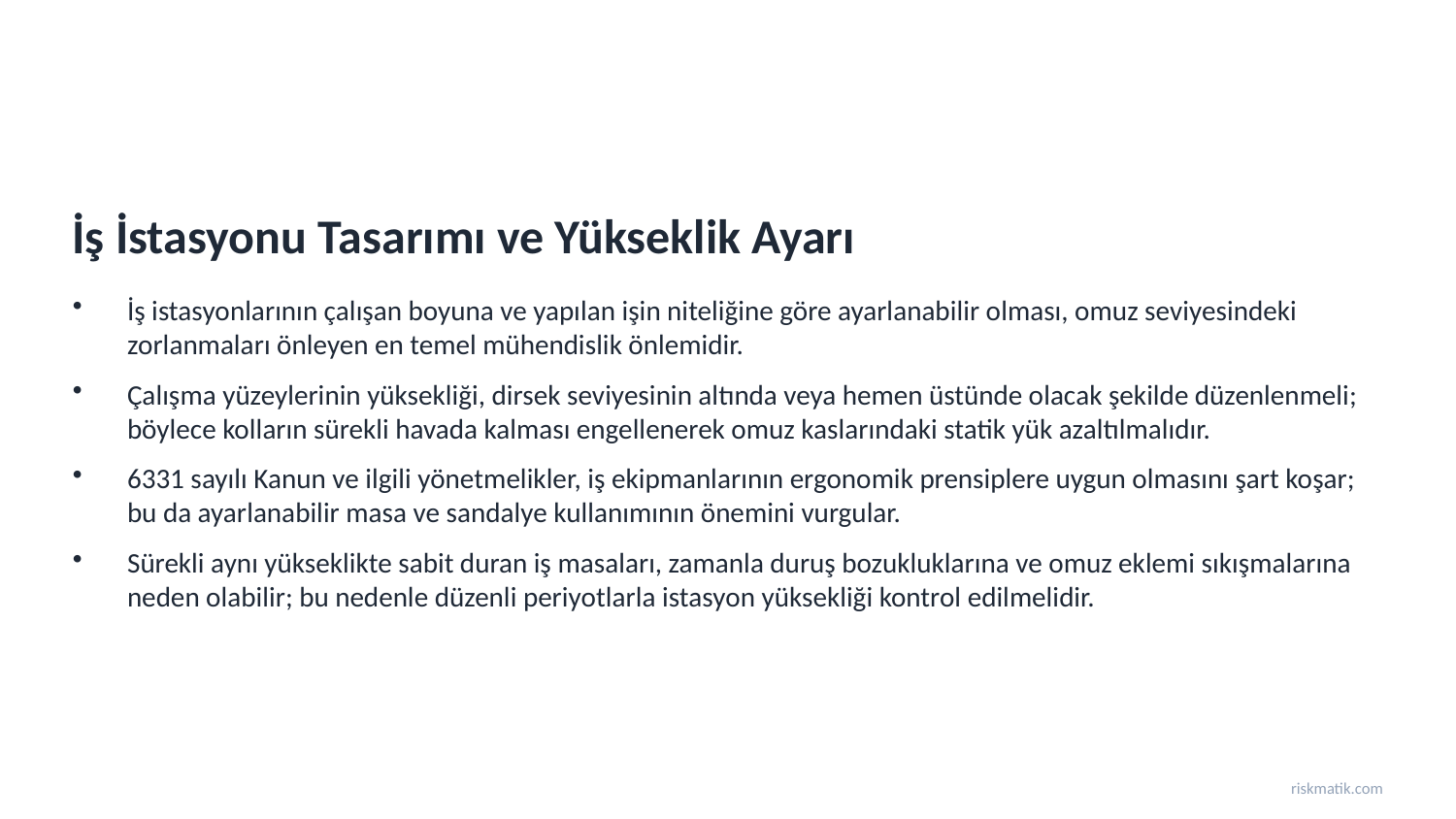

İş İstasyonu Tasarımı ve Yükseklik Ayarı
İş istasyonlarının çalışan boyuna ve yapılan işin niteliğine göre ayarlanabilir olması, omuz seviyesindeki zorlanmaları önleyen en temel mühendislik önlemidir.
Çalışma yüzeylerinin yüksekliği, dirsek seviyesinin altında veya hemen üstünde olacak şekilde düzenlenmeli; böylece kolların sürekli havada kalması engellenerek omuz kaslarındaki statik yük azaltılmalıdır.
6331 sayılı Kanun ve ilgili yönetmelikler, iş ekipmanlarının ergonomik prensiplere uygun olmasını şart koşar; bu da ayarlanabilir masa ve sandalye kullanımının önemini vurgular.
Sürekli aynı yükseklikte sabit duran iş masaları, zamanla duruş bozukluklarına ve omuz eklemi sıkışmalarına neden olabilir; bu nedenle düzenli periyotlarla istasyon yüksekliği kontrol edilmelidir.
riskmatik.com